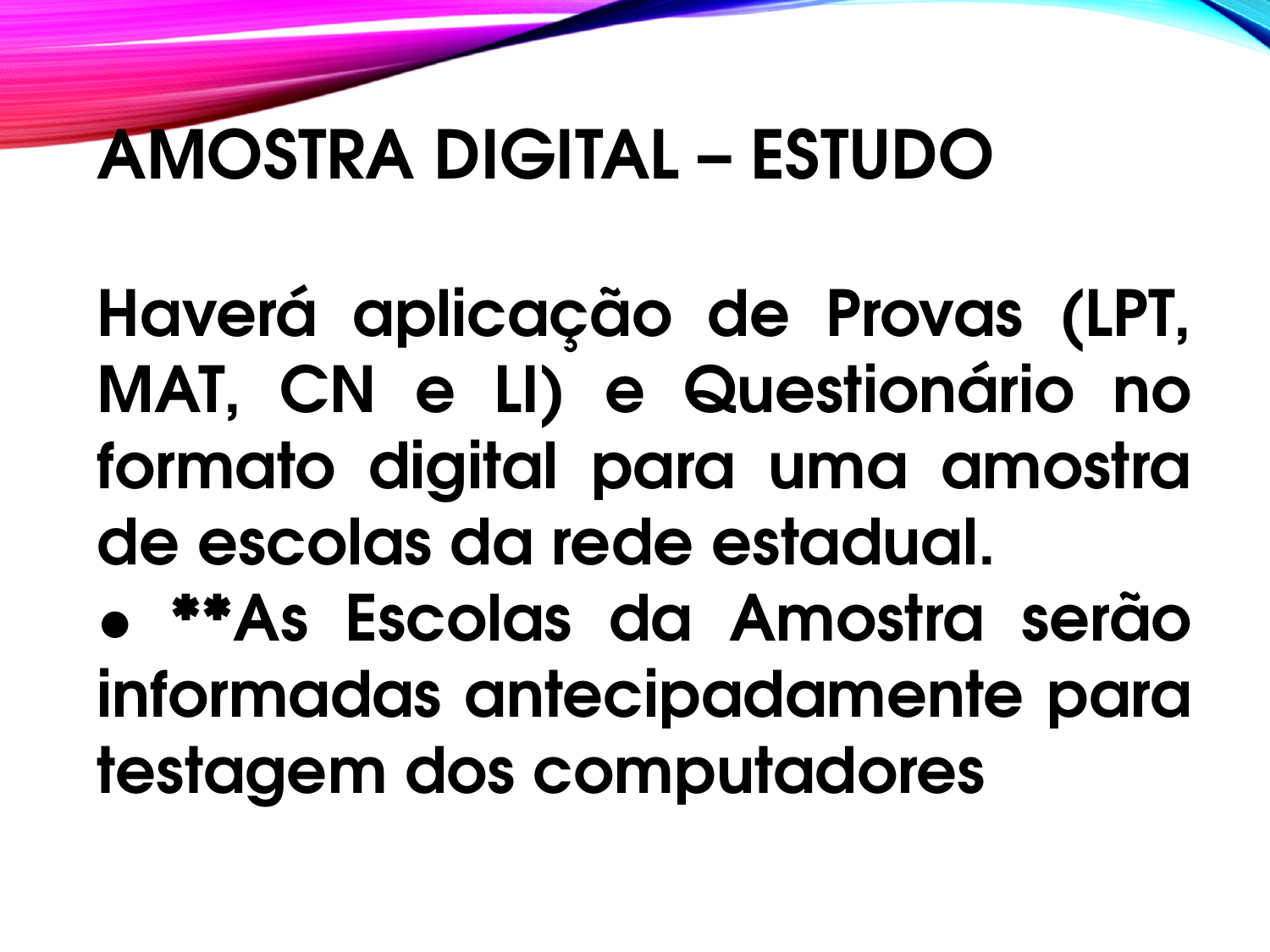

AMOSTRA DIGITAL – ESTUDO

Haverá aplicação de Provas (LPT, MAT, CN e LI) e Questionário no formato digital para uma amostra de escolas da rede estadual.
• **As Escolas da Amostra serão informadas antecipadamente para testagem dos computadores